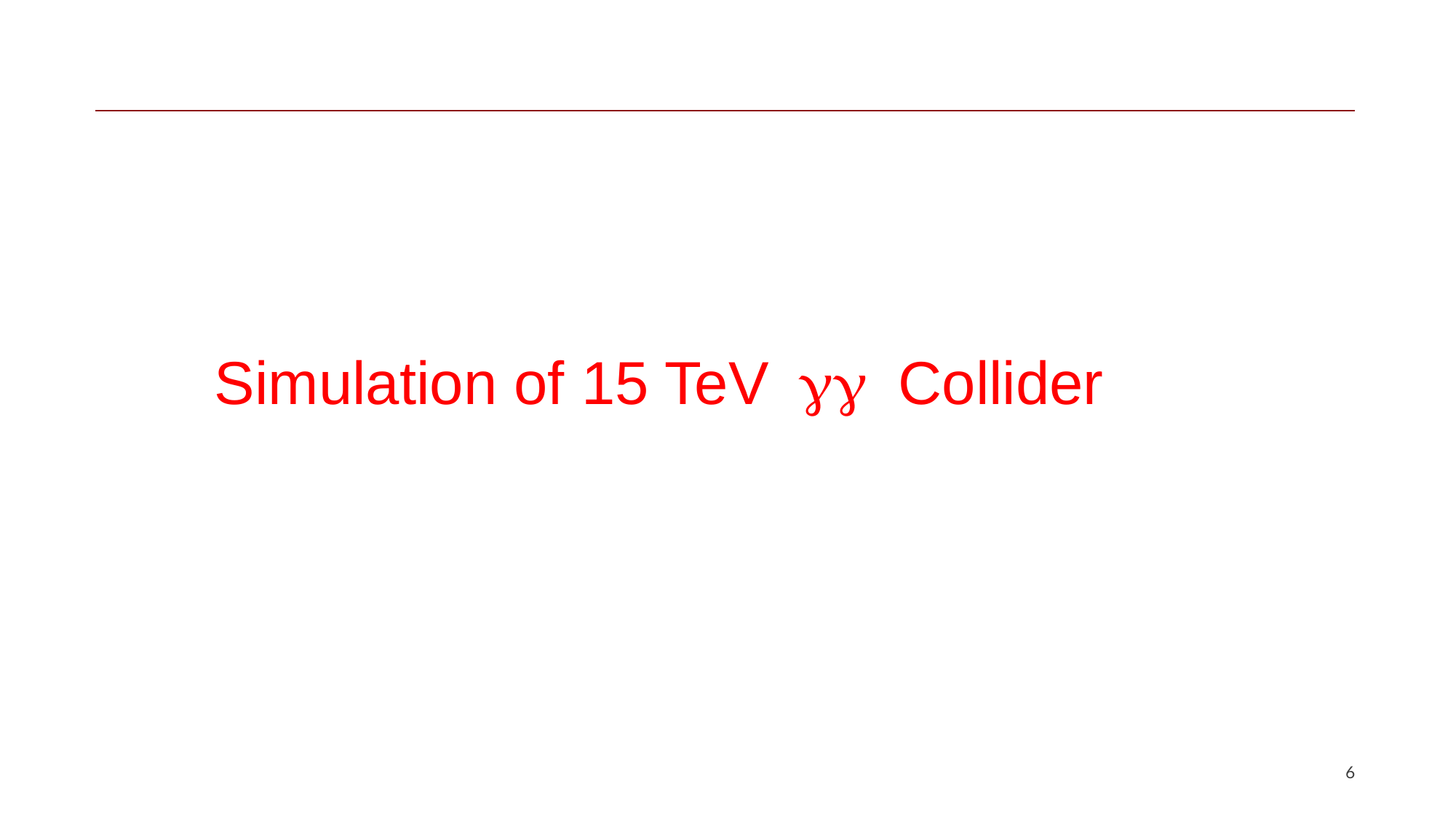

Simulation of 15 TeV γγ Collider
6